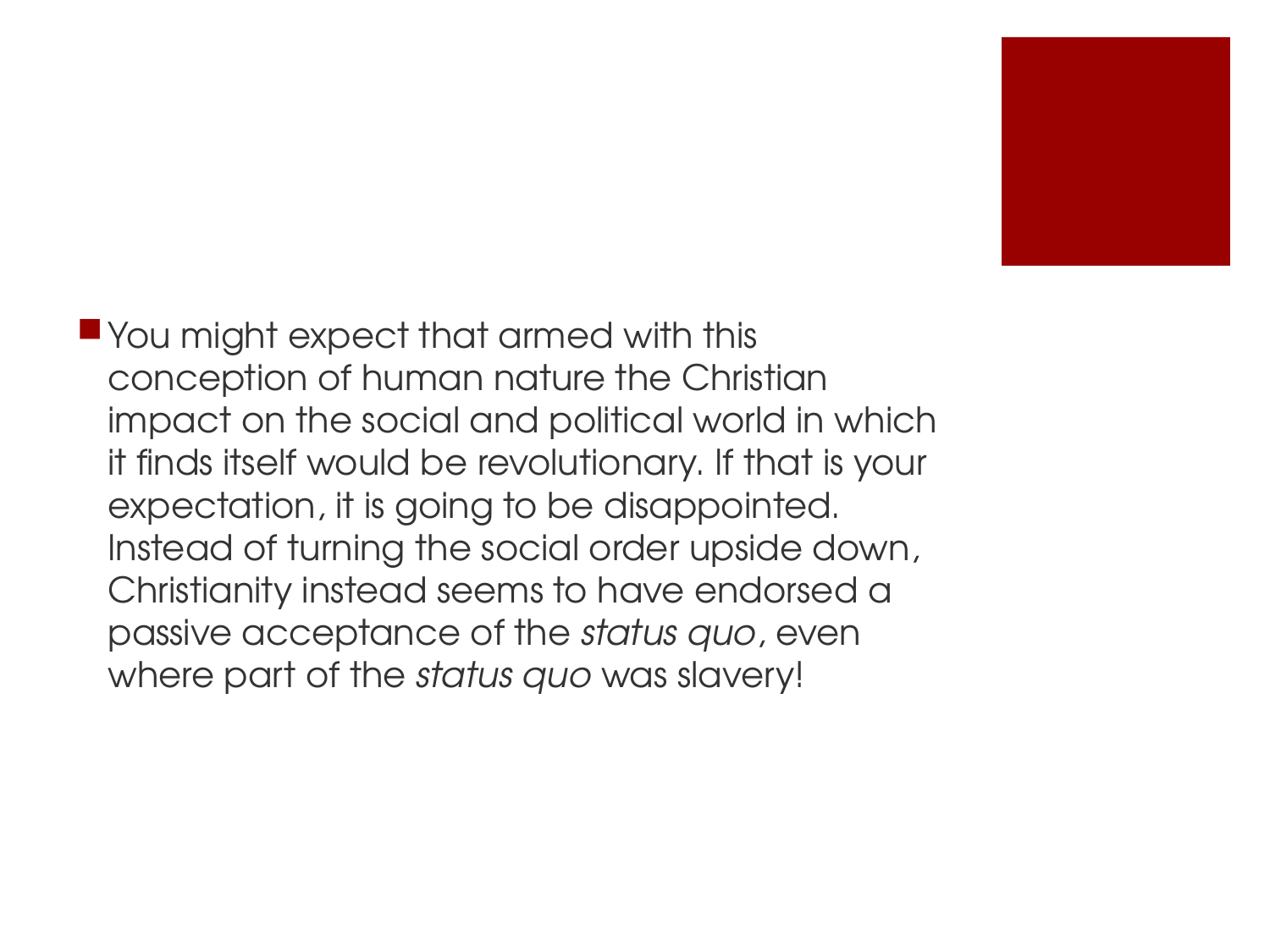

#
You might expect that armed with this conception of human nature the Christian impact on the social and political world in which it finds itself would be revolutionary. If that is your expectation, it is going to be disappointed. Instead of turning the social order upside down, Christianity instead seems to have endorsed a passive acceptance of the status quo, even where part of the status quo was slavery!